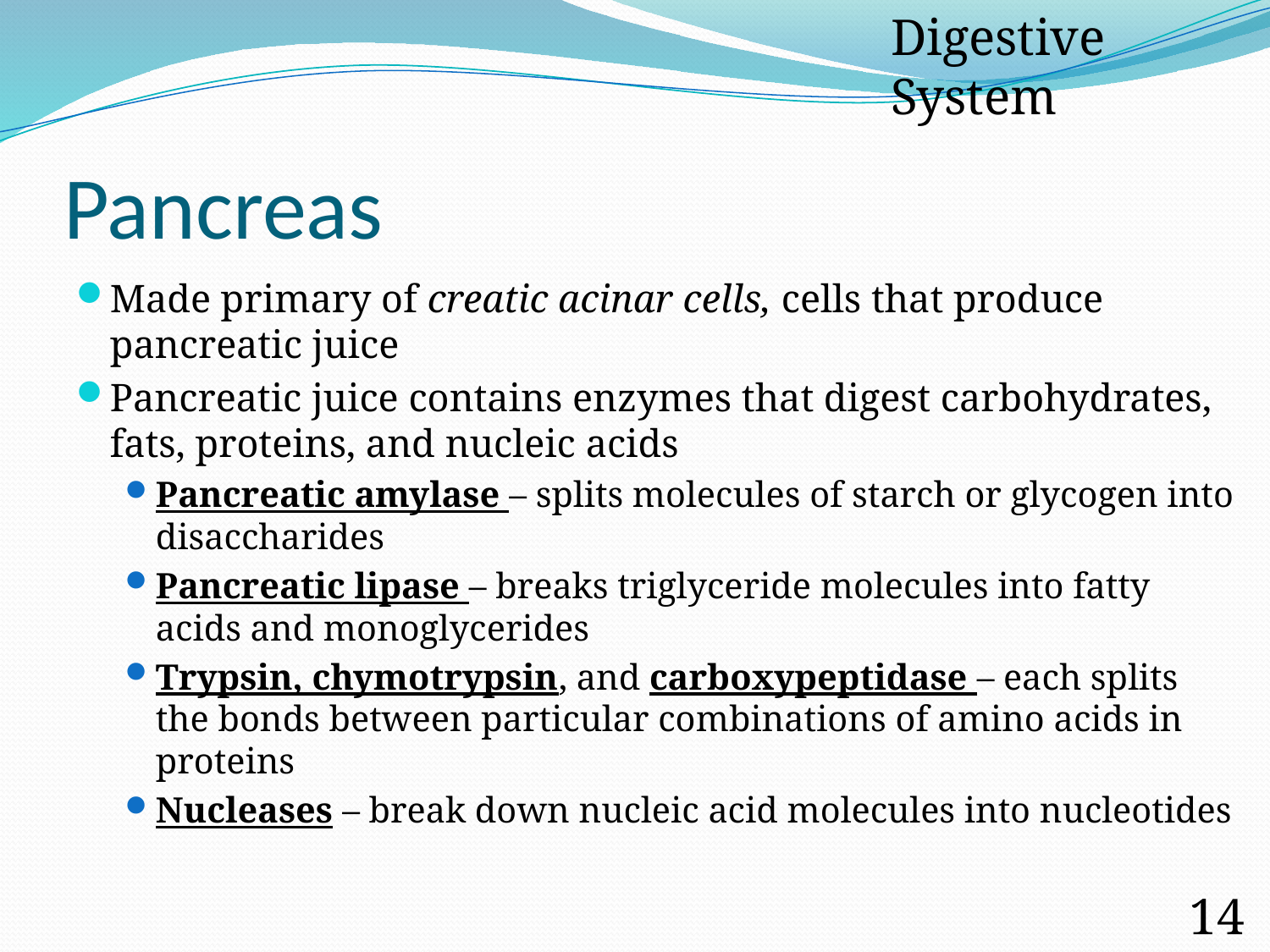

Digestive System
# Pancreas
Made primary of creatic acinar cells, cells that produce pancreatic juice
Pancreatic juice contains enzymes that digest carbohydrates, fats, proteins, and nucleic acids
Pancreatic amylase – splits molecules of starch or glycogen into disaccharides
Pancreatic lipase – breaks triglyceride molecules into fatty acids and monoglycerides
Trypsin, chymotrypsin, and carboxypeptidase – each splits the bonds between particular combinations of amino acids in proteins
Nucleases – break down nucleic acid molecules into nucleotides
14